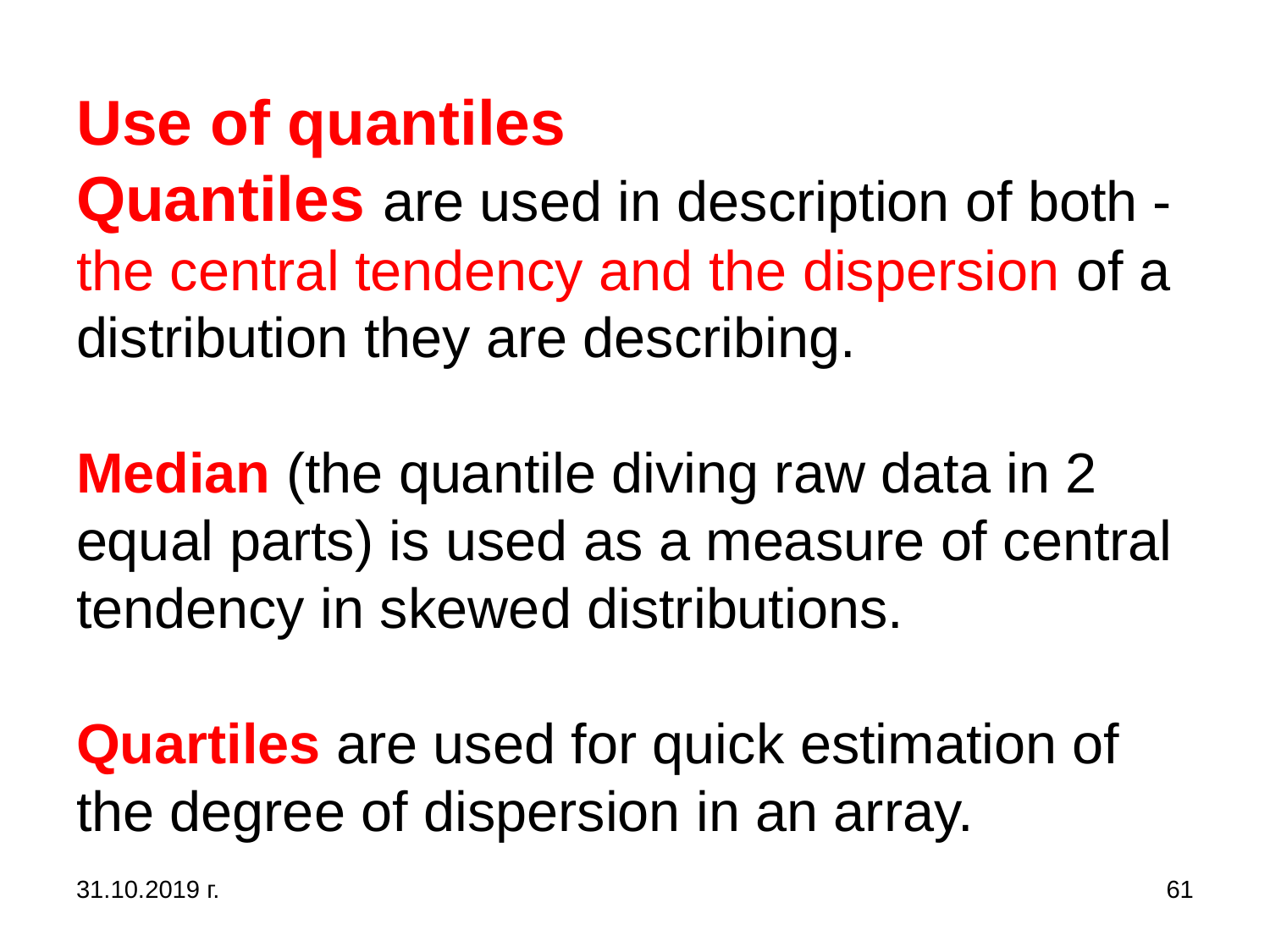

# Use of quantiles Quantiles are used in description of both - the central tendency and the dispersion of a distribution they are describing. Median (the quantile diving raw data in 2 equal parts) is used as a measure of central tendency in skewed distributions. Quartiles are used for quick estimation of the degree of dispersion in an array.
31.10.2019 г.
61